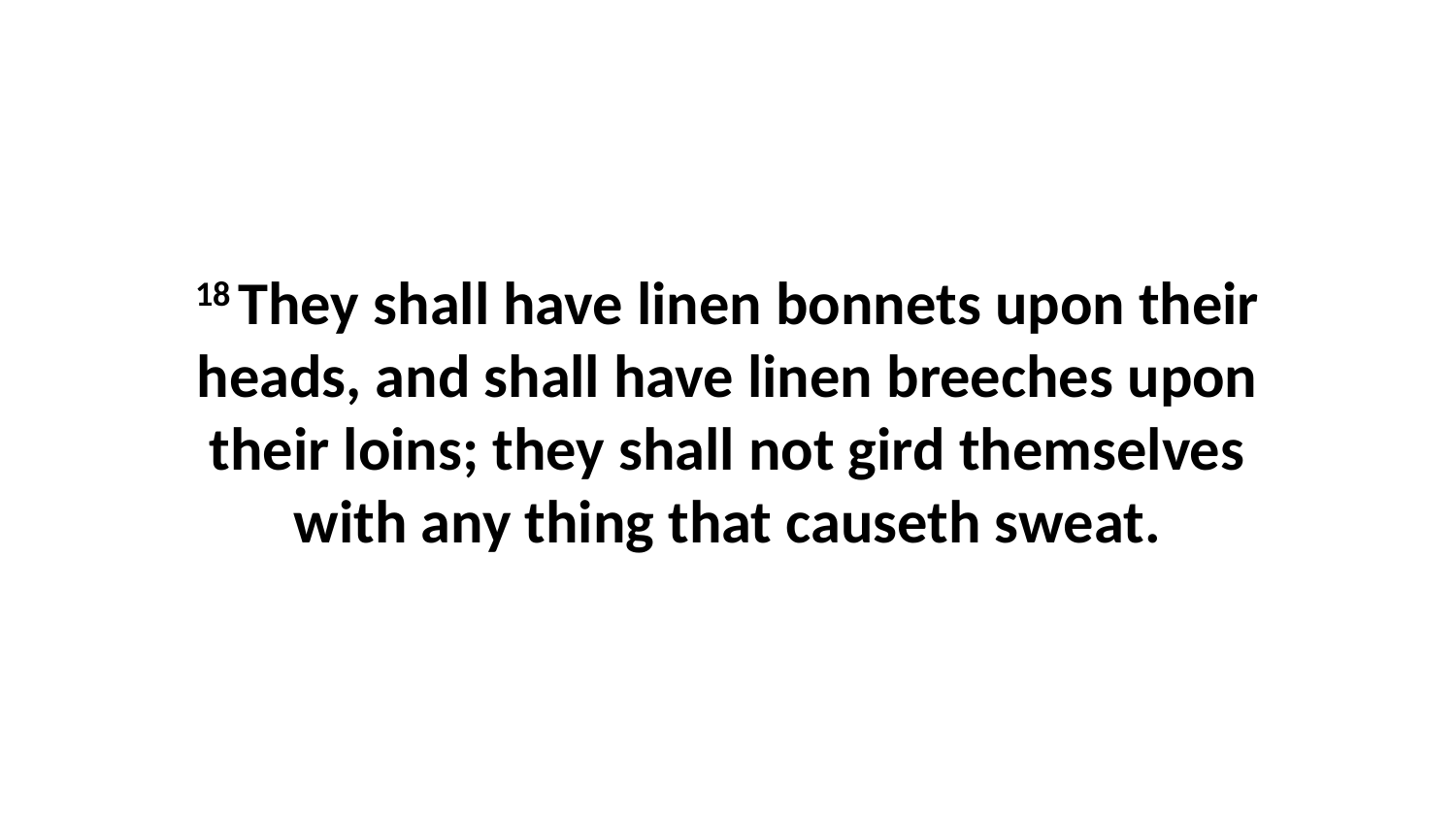

18 They shall have linen bonnets upon their heads, and shall have linen breeches upon their loins; they shall not gird themselves with any thing that causeth sweat.